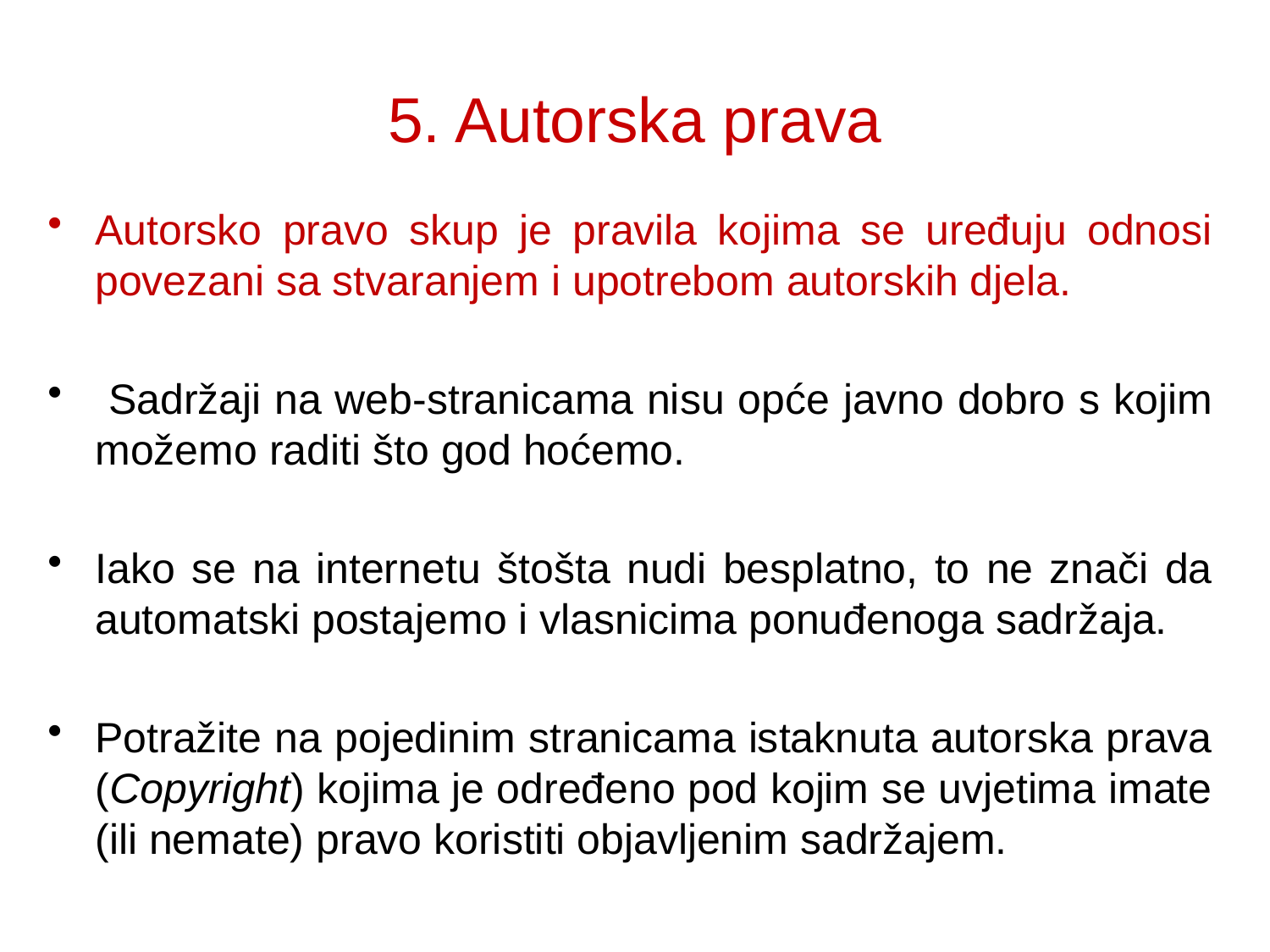

# 5. Autorska prava
Autorsko pravo skup je pravila kojima se uređuju odnosi povezani sa stvaranjem i upotrebom autorskih djela.

 Sadržaji na web-stranicama nisu opće javno dobro s kojim možemo raditi što god hoćemo.

Iako se na internetu štošta nudi besplatno, to ne znači da automatski postajemo i vlasnicima ponuđenoga sadržaja.

Potražite na pojedinim stranicama istaknuta autorska prava (Copyright) kojima je određeno pod kojim se uvjetima imate (ili nemate) pravo koristiti objavljenim sadržajem.